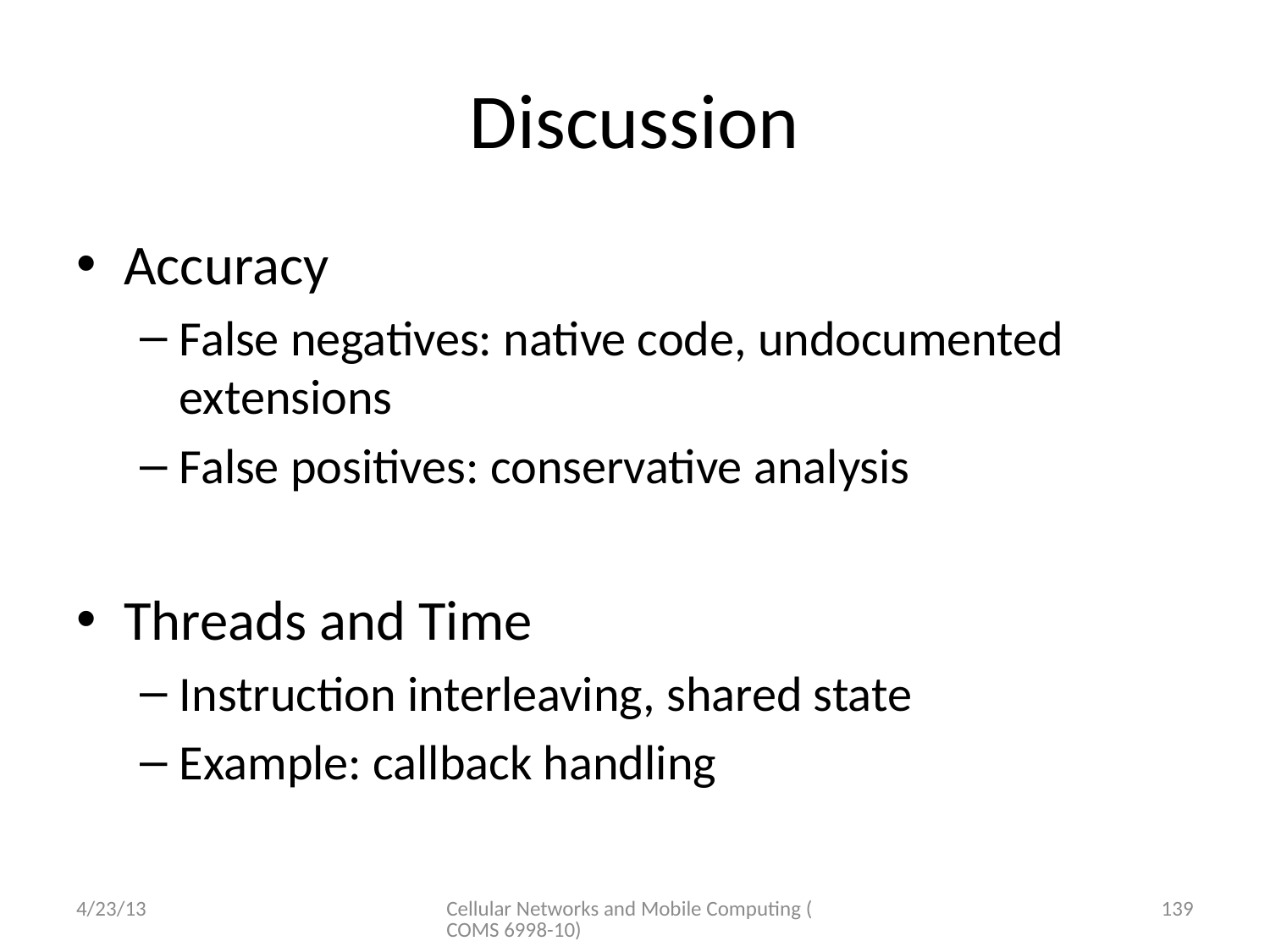

# Discussion
Accuracy
False negatives: native code, undocumented extensions
False positives: conservative analysis

Threads and Time
Instruction interleaving, shared state
Example: callback handling
4/23/13
Cellular Networks and Mobile Computing (COMS 6998-10)
139